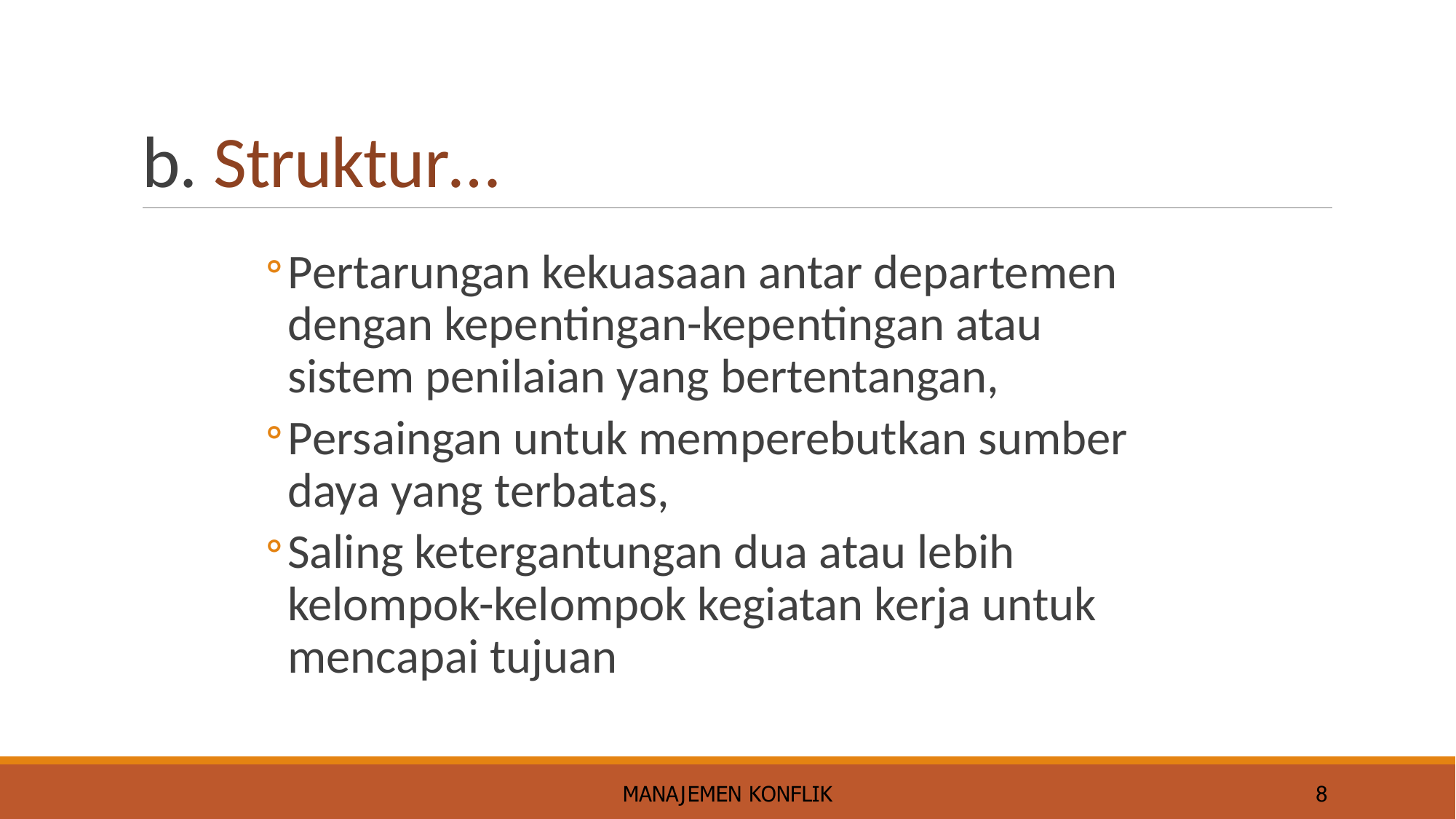

# b. Struktur…
Pertarungan kekuasaan antar departemen dengan kepentingan-kepentingan atau sistem penilaian yang bertentangan,
Persaingan untuk memperebutkan sumber daya yang terbatas,
Saling ketergantungan dua atau lebih kelompok-kelompok kegiatan kerja untuk mencapai tujuan

Manajemen Konflik
8